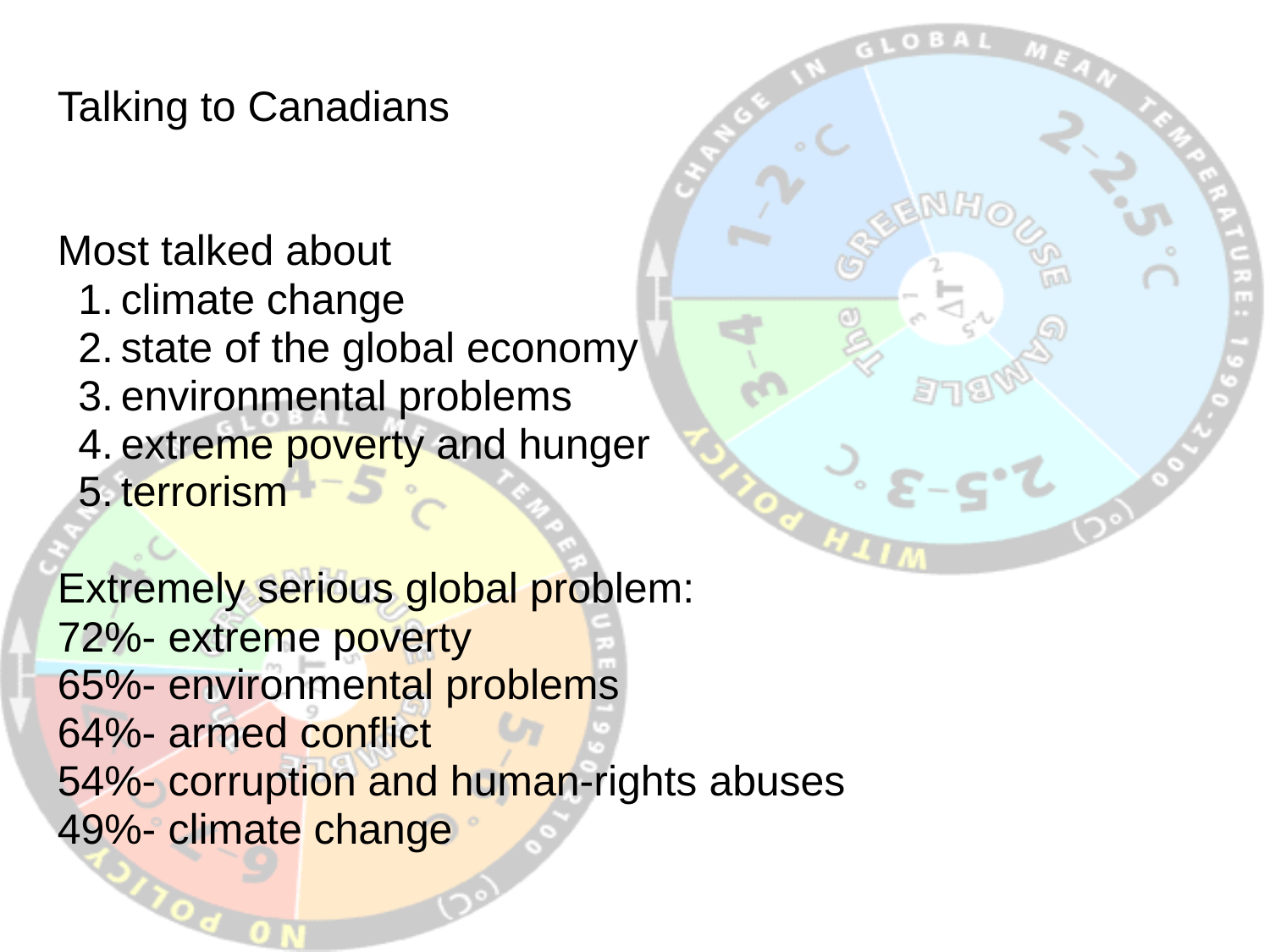

Talking to Canadians

Most talked about
climate change
state of the global economy
environmental problems
extreme poverty and hunger
terrorism

Extremely serious global problem:
72%- extreme poverty
65%- environmental problems
64%- armed conflict
54%- corruption and human-rights abuses
49%- climate change